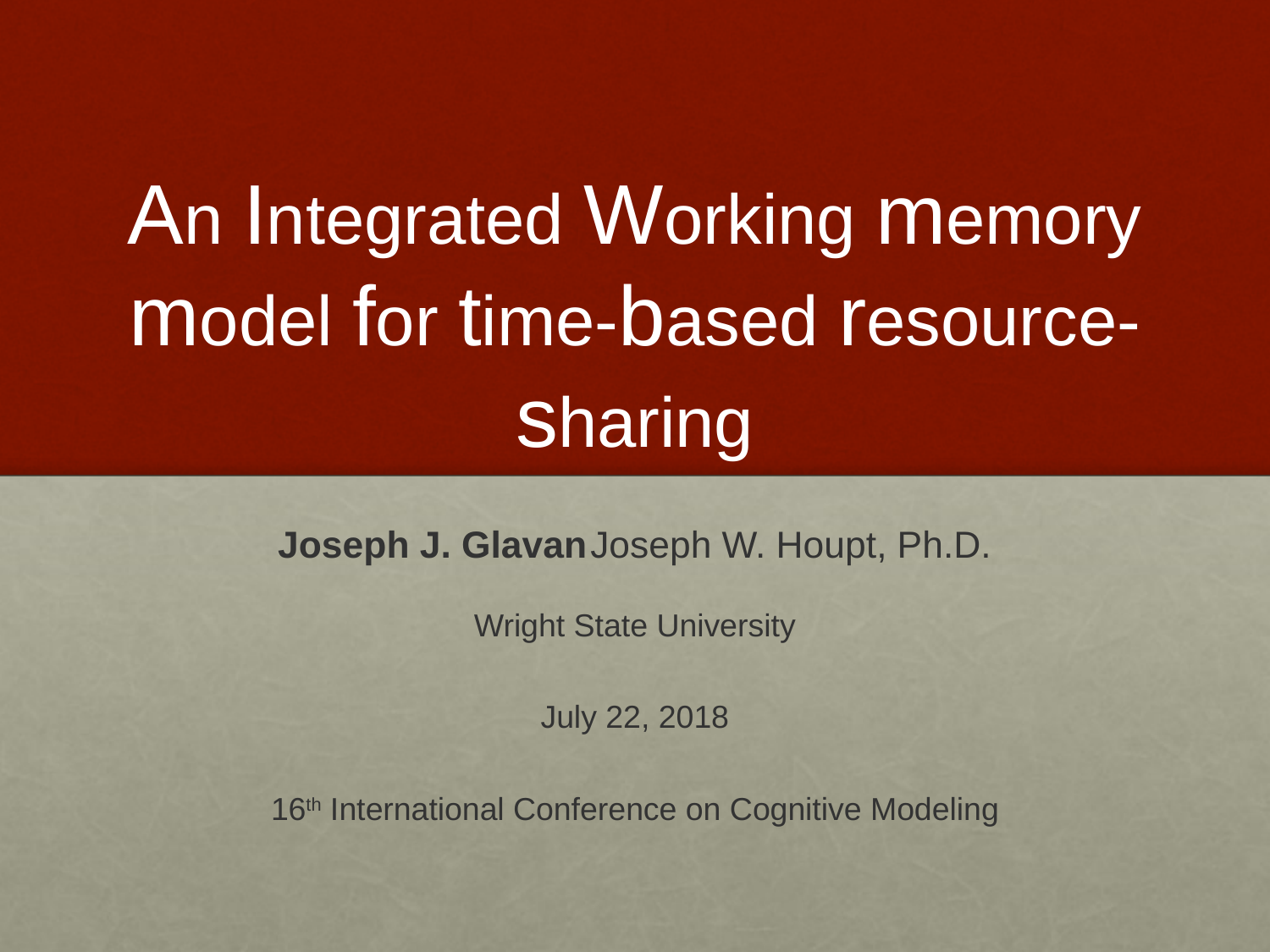

# An Integrated Working memory model for time-based resource-sharing

Joseph J. Glavan		Joseph W. Houpt, Ph.D.

Wright State University

July 22, 2018

16th International Conference on Cognitive Modeling